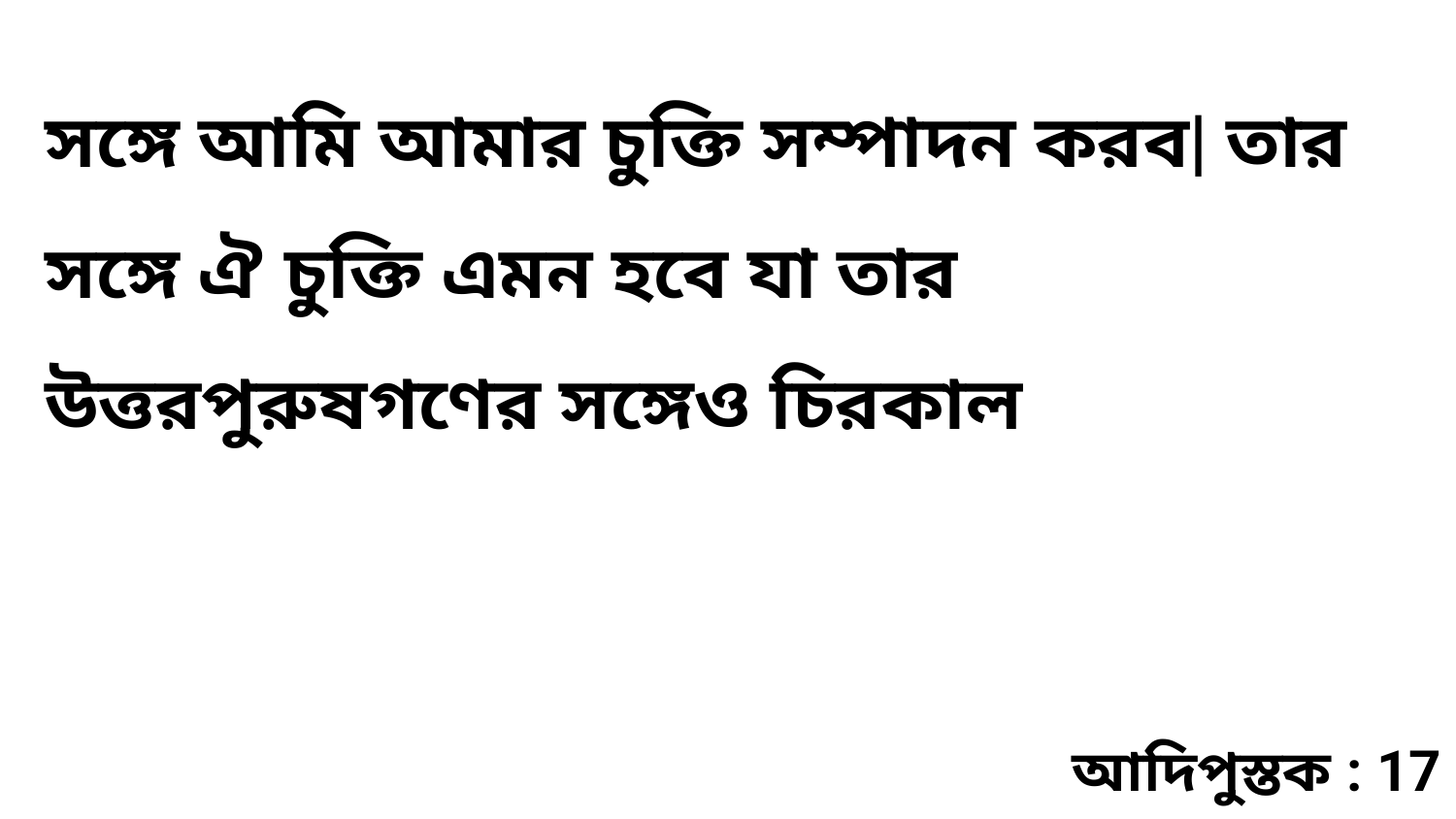

সঙ্গে আমি আমার চুক্তি সম্পাদন করব| তার সঙ্গে ঐ চুক্তি এমন হবে যা তার উত্তরপুরুষগণের সঙ্গেও চিরকাল
আদিপুস্তক : 17